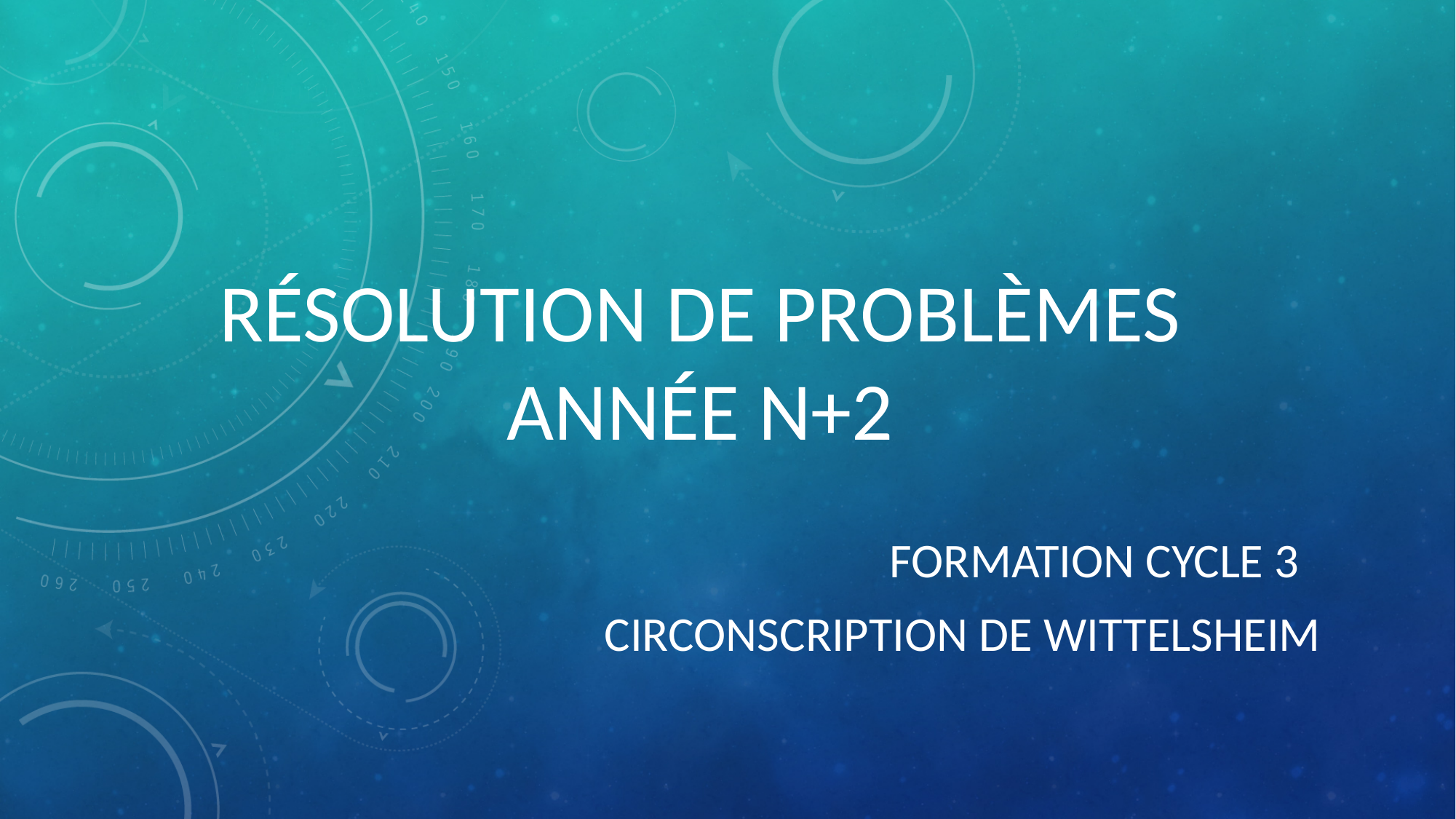

# RÉSOLUTION DE PROBLÈMES ANNÉE N+2
    FORMATION CYCLE 3
CIRCONSCRIPTION DE WITTELSHEIM